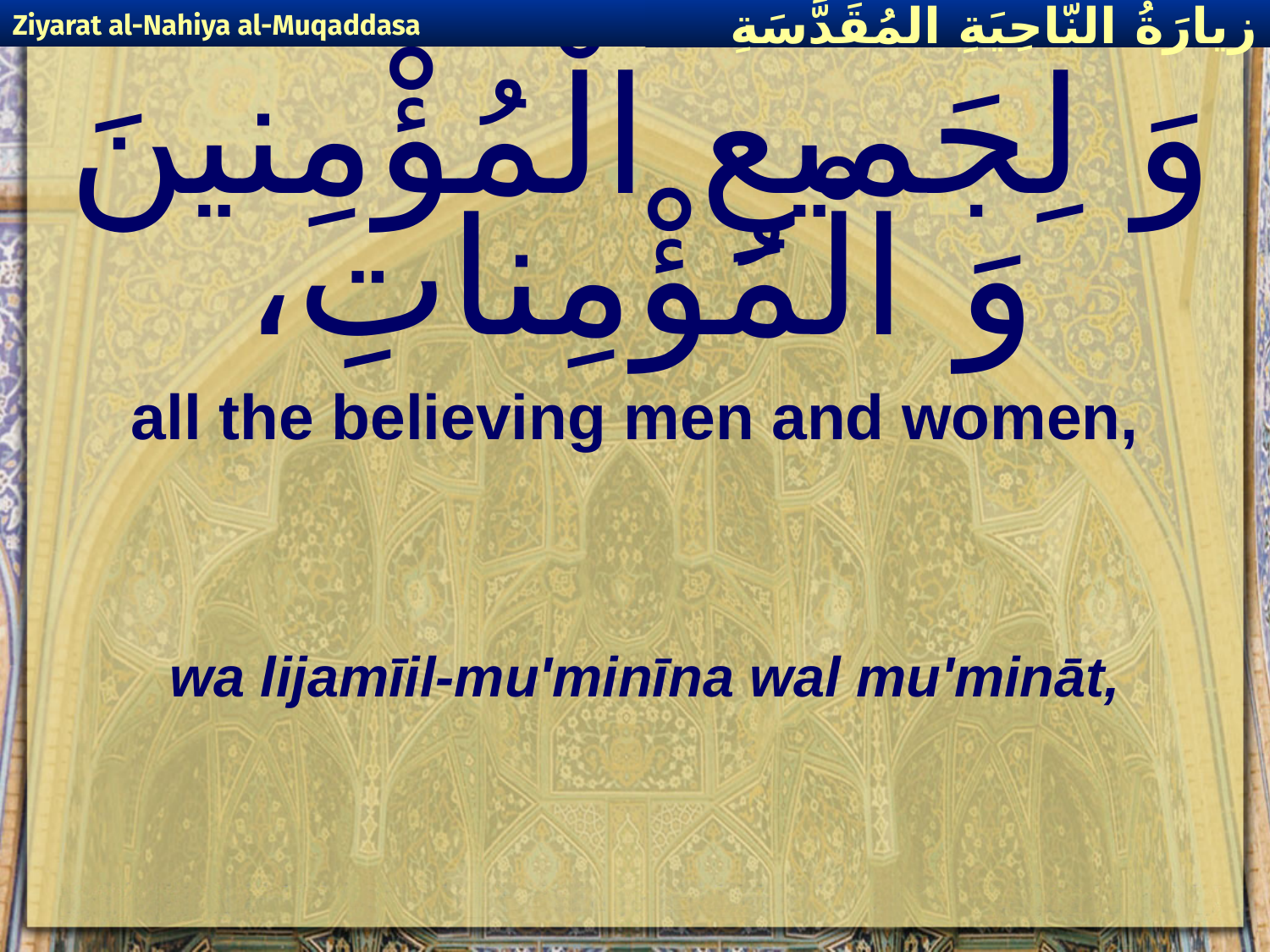

Ziyarat al-Nahiya al-Muqaddasa
زيارَةُ النّاحِيَةِ ال‍مُقَدَّسَةِ
# وَ لِجَميعِ الْمُؤْمِنينَ وَ الْمُؤْمِناتِ،
all the believing men and women,
wa lijamīil-mu'minīna wal mu'mināt,